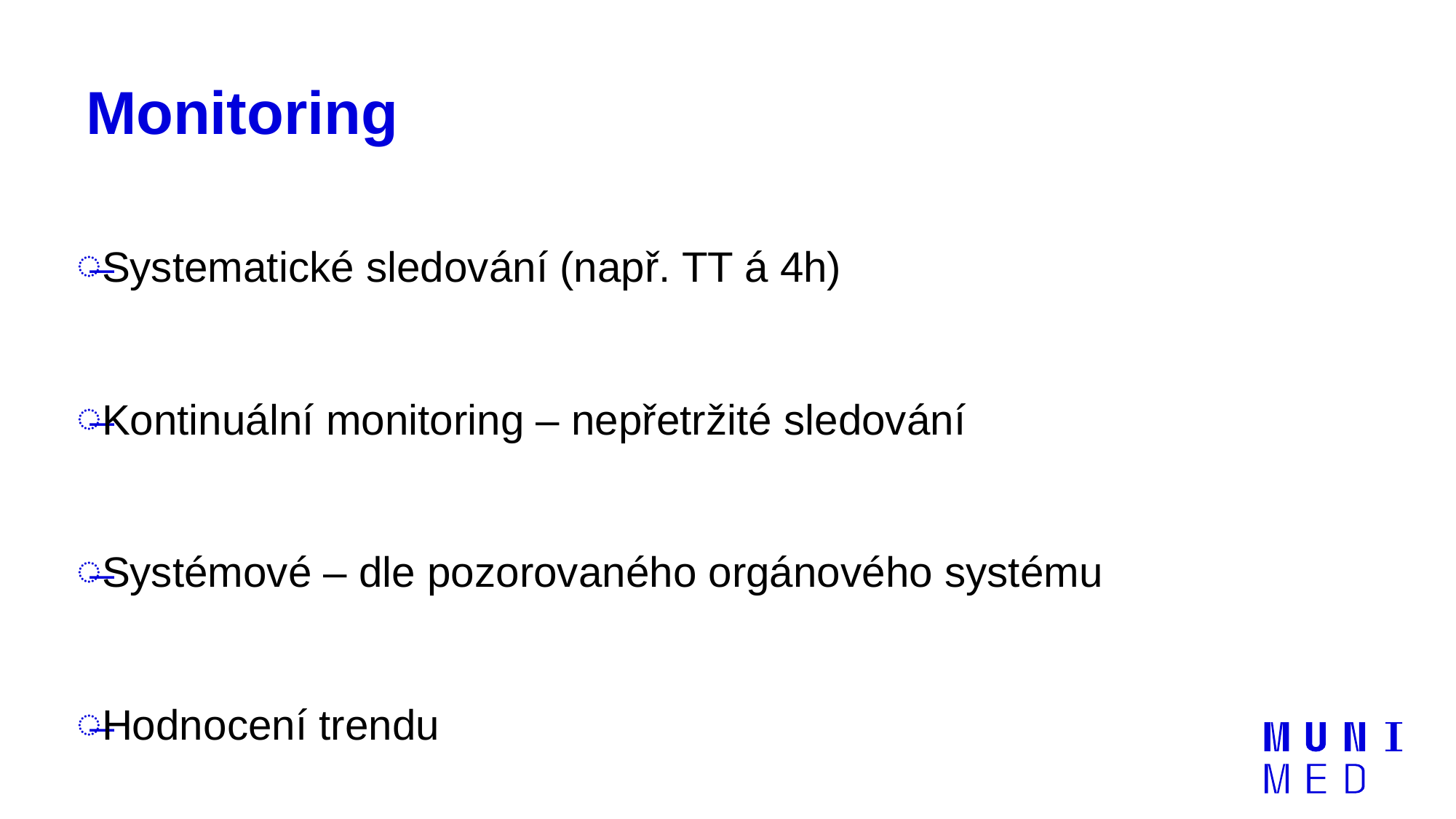

# Monitoring
Systematické sledování (např. TT á 4h)

Kontinuální monitoring – nepřetržité sledování

Systémové – dle pozorovaného orgánového systému

Hodnocení trendu